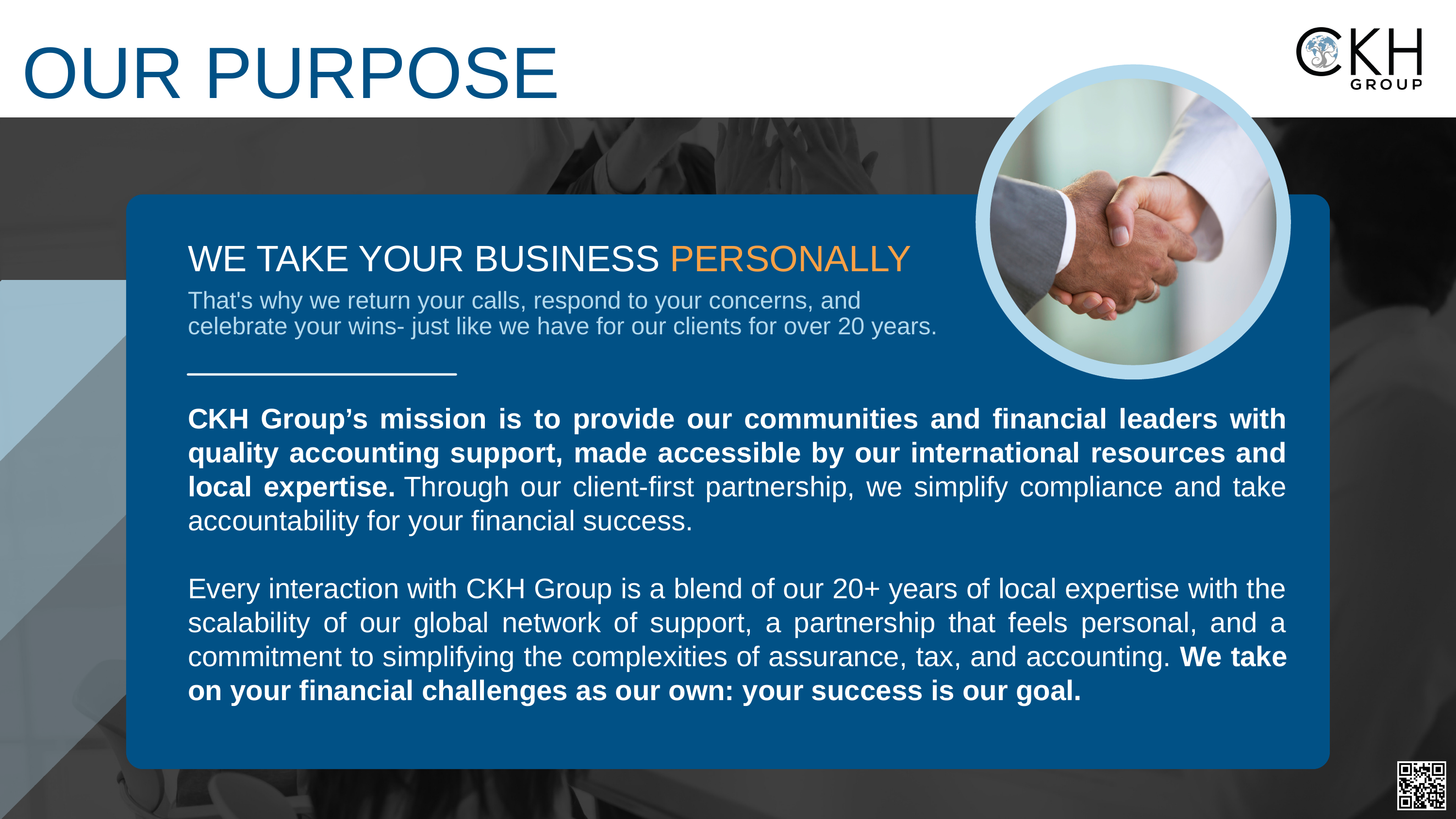

OUR PURPOSE

.

WE TAKE YOUR BUSINESS PERSONALLY

That's why we return your calls, respond to your concerns, and celebrate your wins- just like we have for our clients for over 20 years.

CKH Group’s mission is to provide our communities and financial leaders with quality accounting support, made accessible by our international resources and local expertise. Through our client-first partnership, we simplify compliance and take accountability for your financial success.

Every interaction with CKH Group is a blend of our 20+ years of local expertise with the scalability of our global network of support, a partnership that feels personal, and a commitment to simplifying the complexities of assurance, tax, and accounting. We take on your financial challenges as our own: your success is our goal.